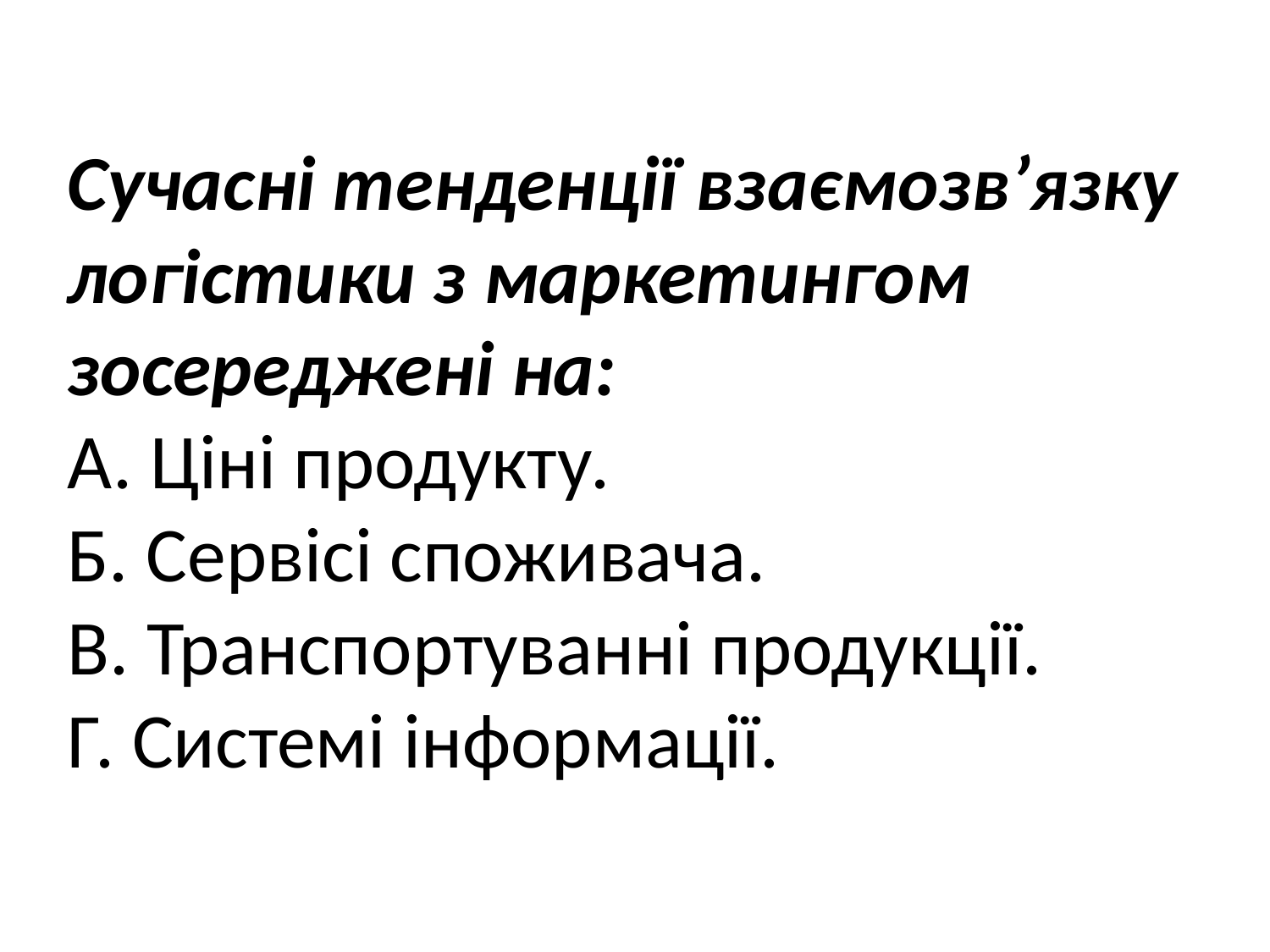

Сучасні тенденції взаємозв’язку логістики з маркетингом
зосереджені на:
А. Ціні продукту.
Б. Сервісі споживача.
В. Транспортуванні продукції.
Г. Системі інформації.